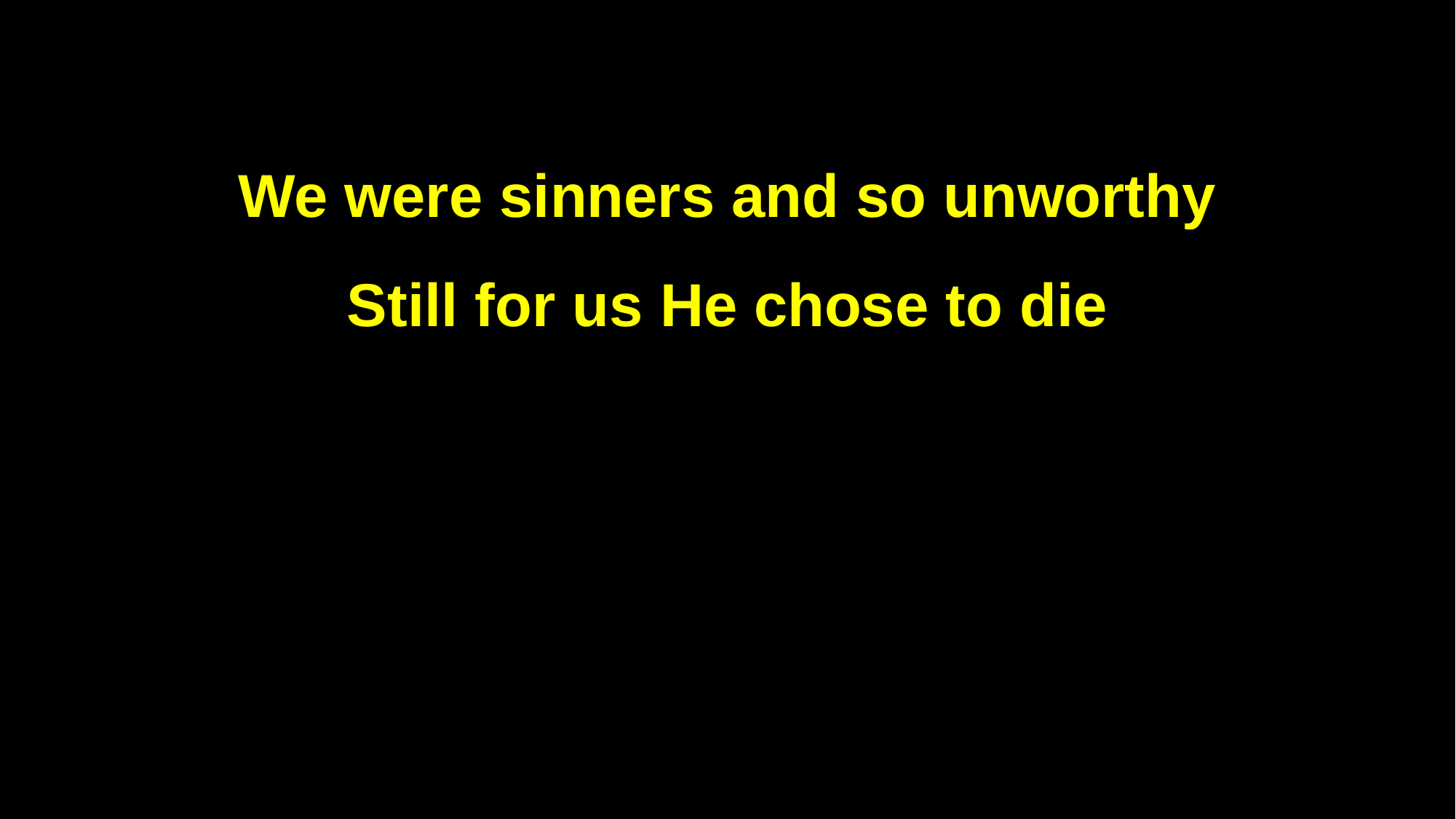

We were sinners and so unworthy
Still for us He chose to die